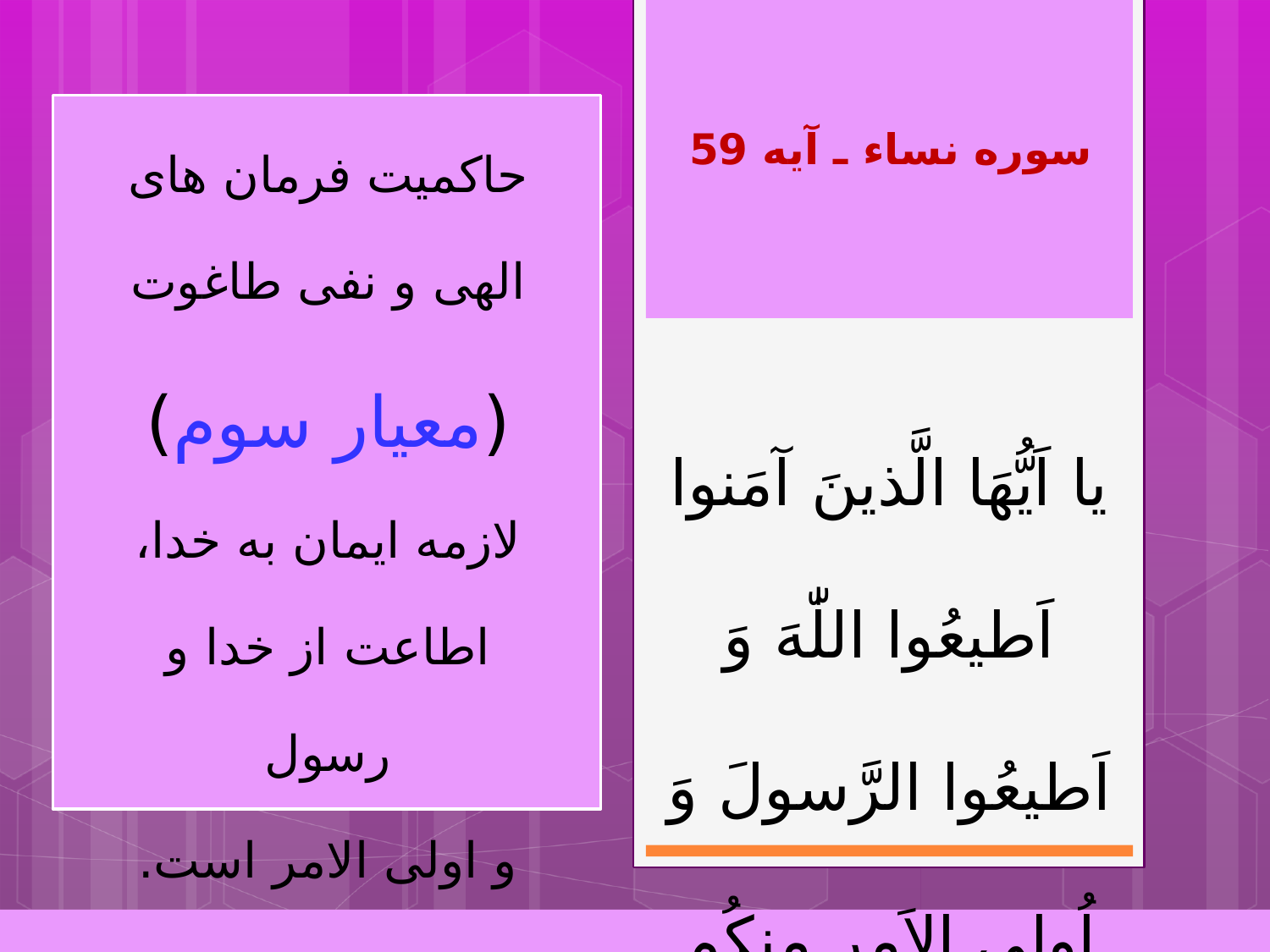

حاکمیت فرمان های
الهی و نفی طاغوت
(معیار سوم)
لازمه ایمان به خدا،
اطاعت از خدا و رسول
و اولی الامر است.

سوره نساء ـ آیه 59

یا اَیُّهَا الَّذینَ آمَنوا اَطیعُوا اللّٰهَ وَ اَطیعُوا الرَّسولَ وَ اُولِی الاَمرِ مِنکُم